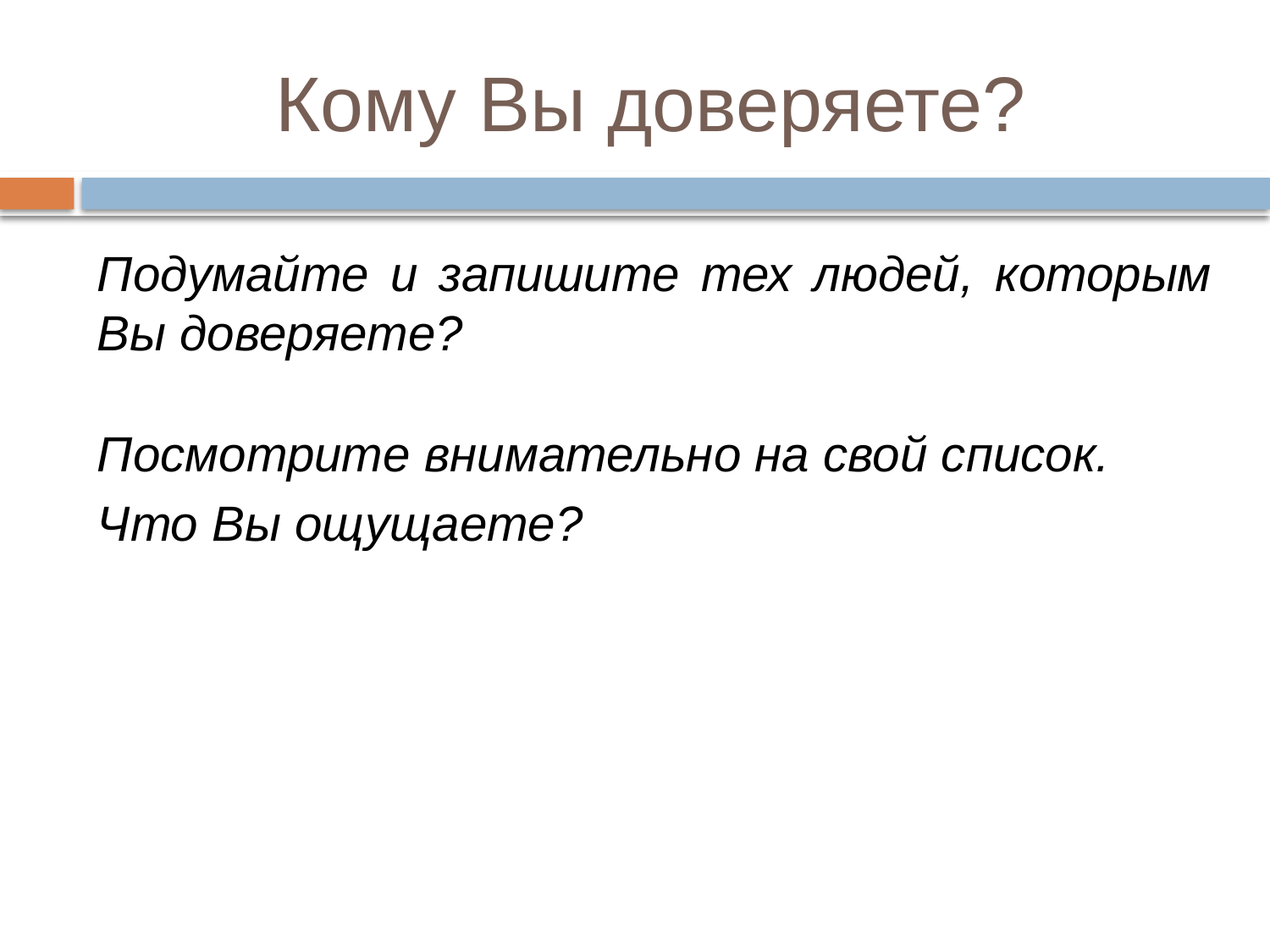

# Кому Вы доверяете?
Подумайте и запишите тех людей, которым Вы доверяете?

Посмотрите внимательно на свой список.
Что Вы ощущаете?